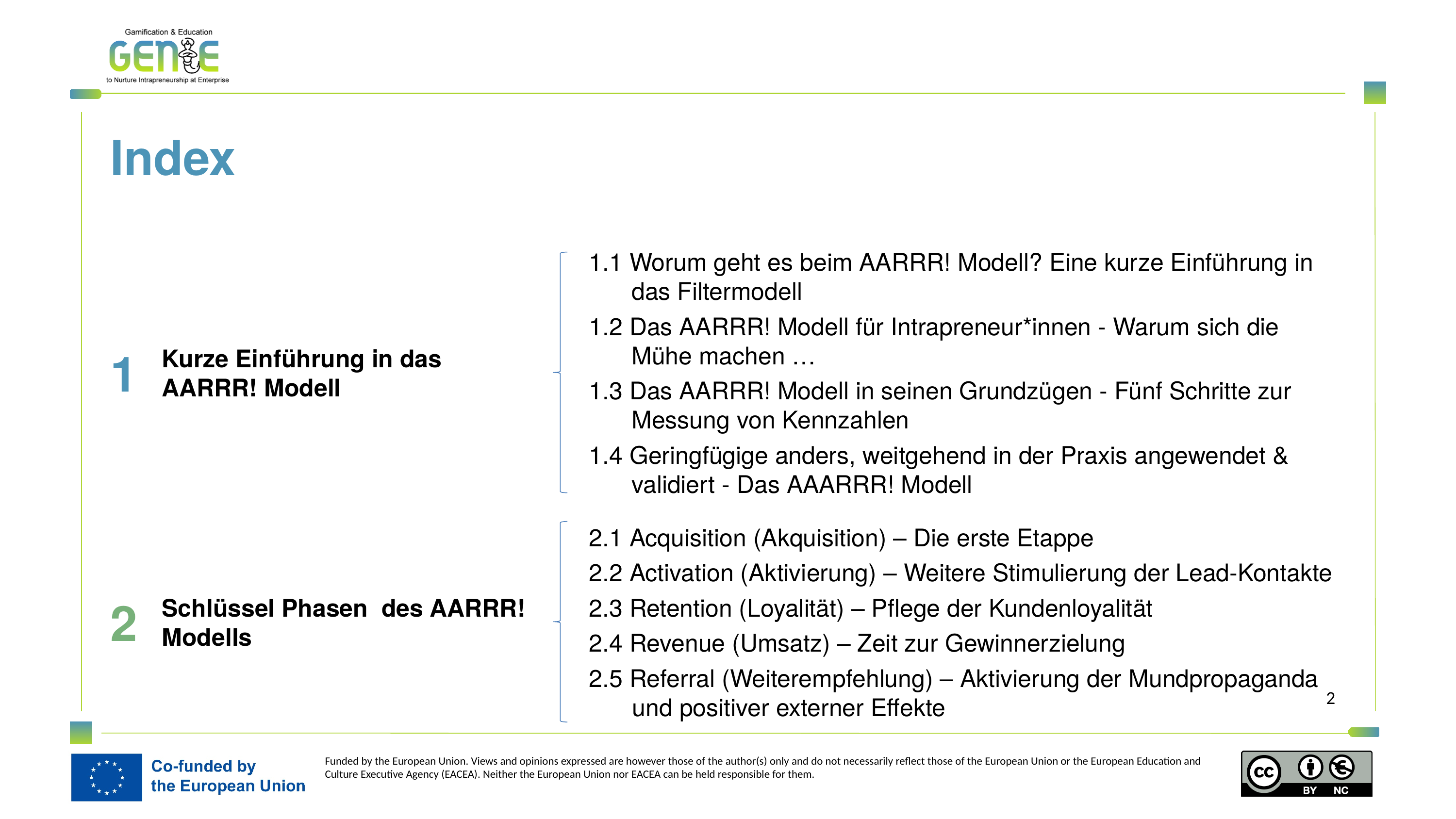

Index
1
Kurze Einführung in das AARRR! Modell

1.1 Worum geht es beim AARRR! Modell? Eine kurze Einführung in das Filtermodell
1.2 Das AARRR! Modell für Intrapreneur*innen - Warum sich die Mühe machen …
1.3 Das AARRR! Modell in seinen Grundzügen - Fünf Schritte zur Messung von Kennzahlen
1.4 Geringfügige anders, weitgehend in der Praxis angewendet & validiert - Das AAARRR! Modell
2
Schlüssel Phasen  des AARRR! Modells

2.1 Acquisition (Akquisition) – Die erste Etappe
2.2 Activation (Aktivierung) – Weitere Stimulierung der Lead-Kontakte
2.3 Retention (Loyalität) – Pflege der Kundenloyalität
2.4 Revenue (Umsatz) – Zeit zur Gewinnerzielung
2.5 Referral (Weiterempfehlung) – Aktivierung der Mundpropaganda und positiver externer Effekte